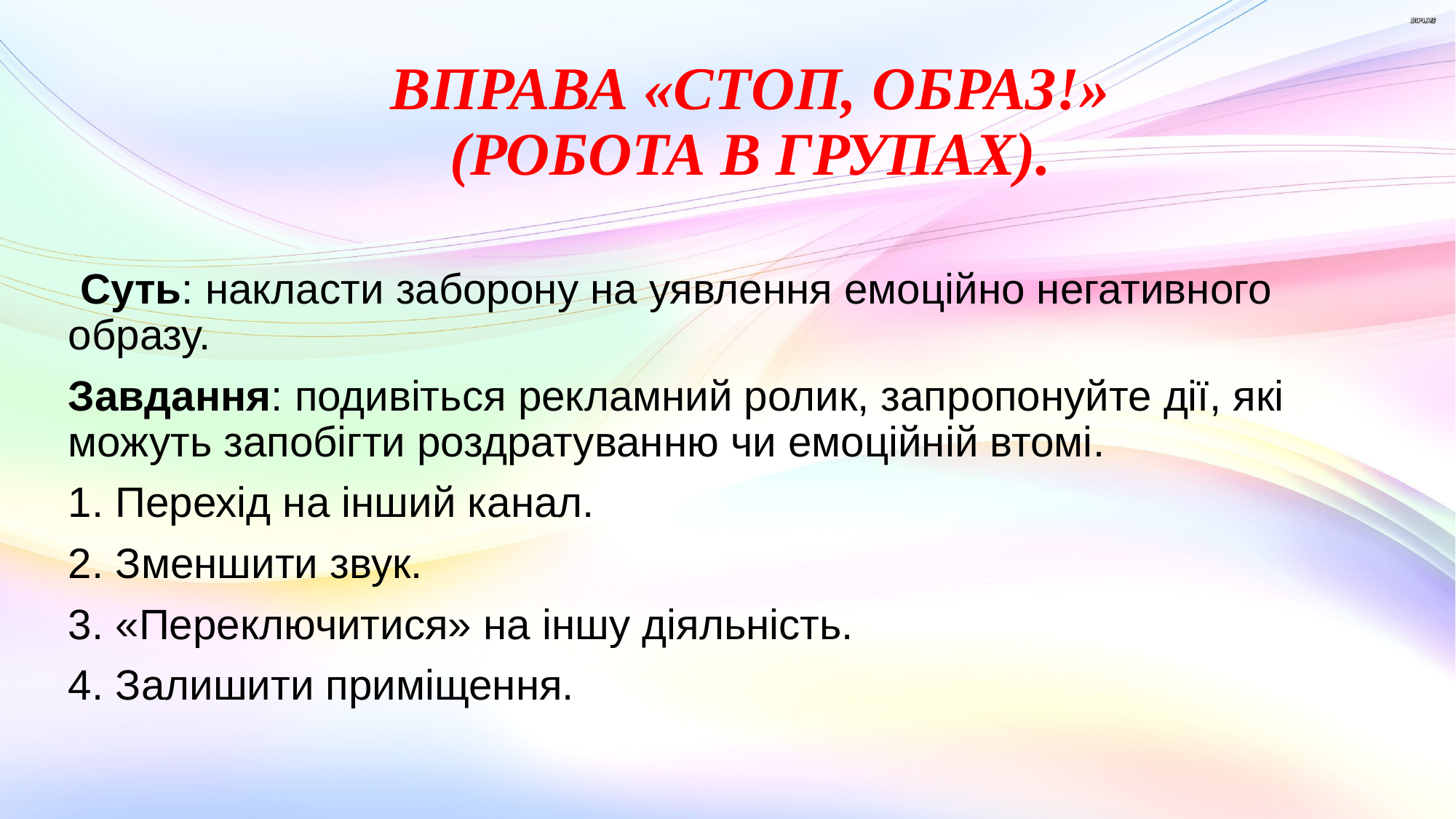

# Вправа «Стоп, образ!» (робота в групах).
 Суть: накласти заборону на уявлення емоційно негативного образу.
Завдання: подивіться рекламний ролик, запропонуйте дії, які можуть запобігти роздратуванню чи емоційній втомі.
1. Перехід на інший канал.
2. Зменшити звук.
3. «Переключитися» на іншу діяльність.
4. Залишити приміщення.